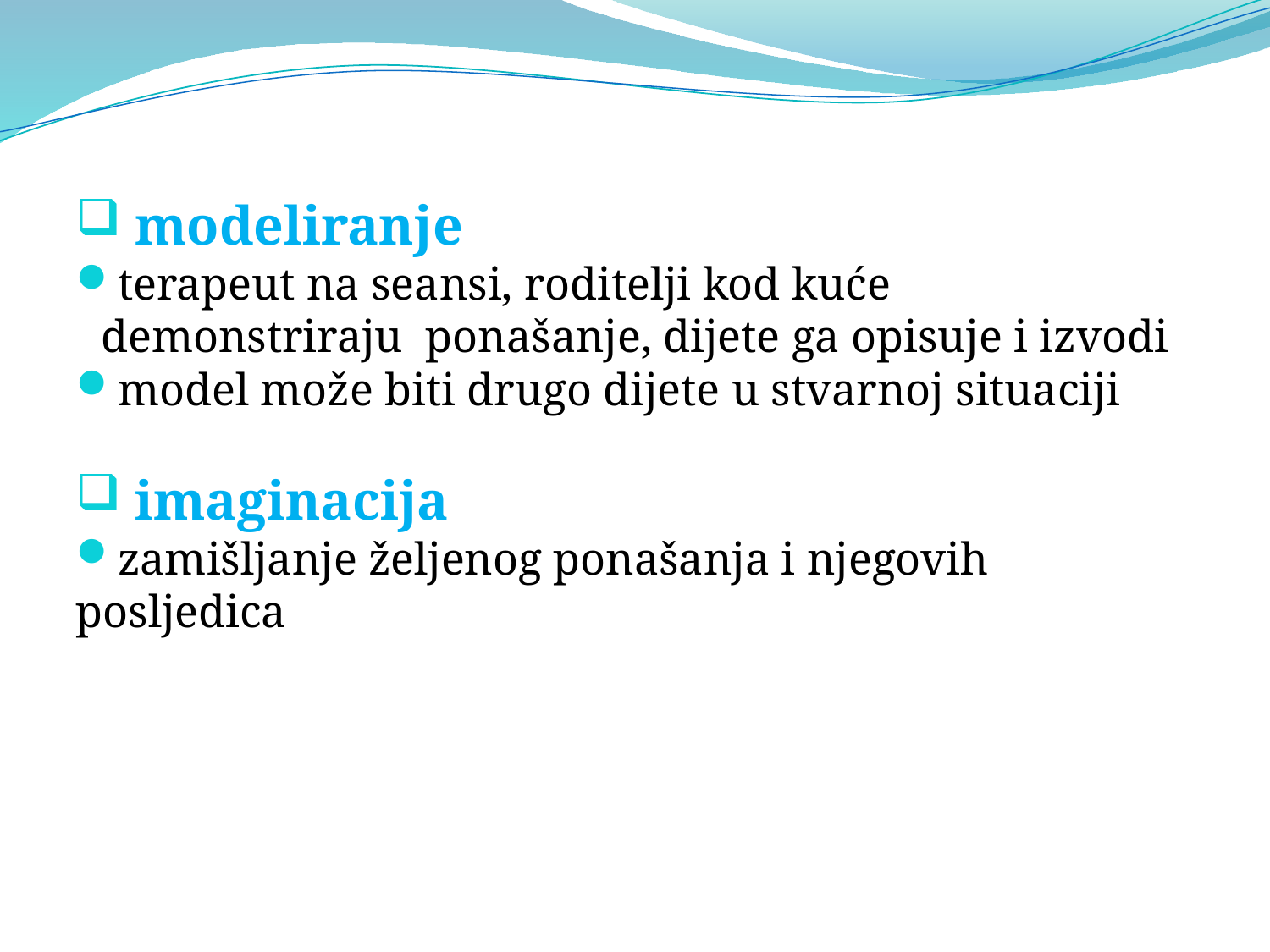

modeliranje
terapeut na seansi, roditelji kod kuće demonstriraju  ponašanje, dijete ga opisuje i izvodi
model može biti drugo dijete u stvarnoj situaciji

 imaginacija
zamišljanje željenog ponašanja i njegovih posljedica